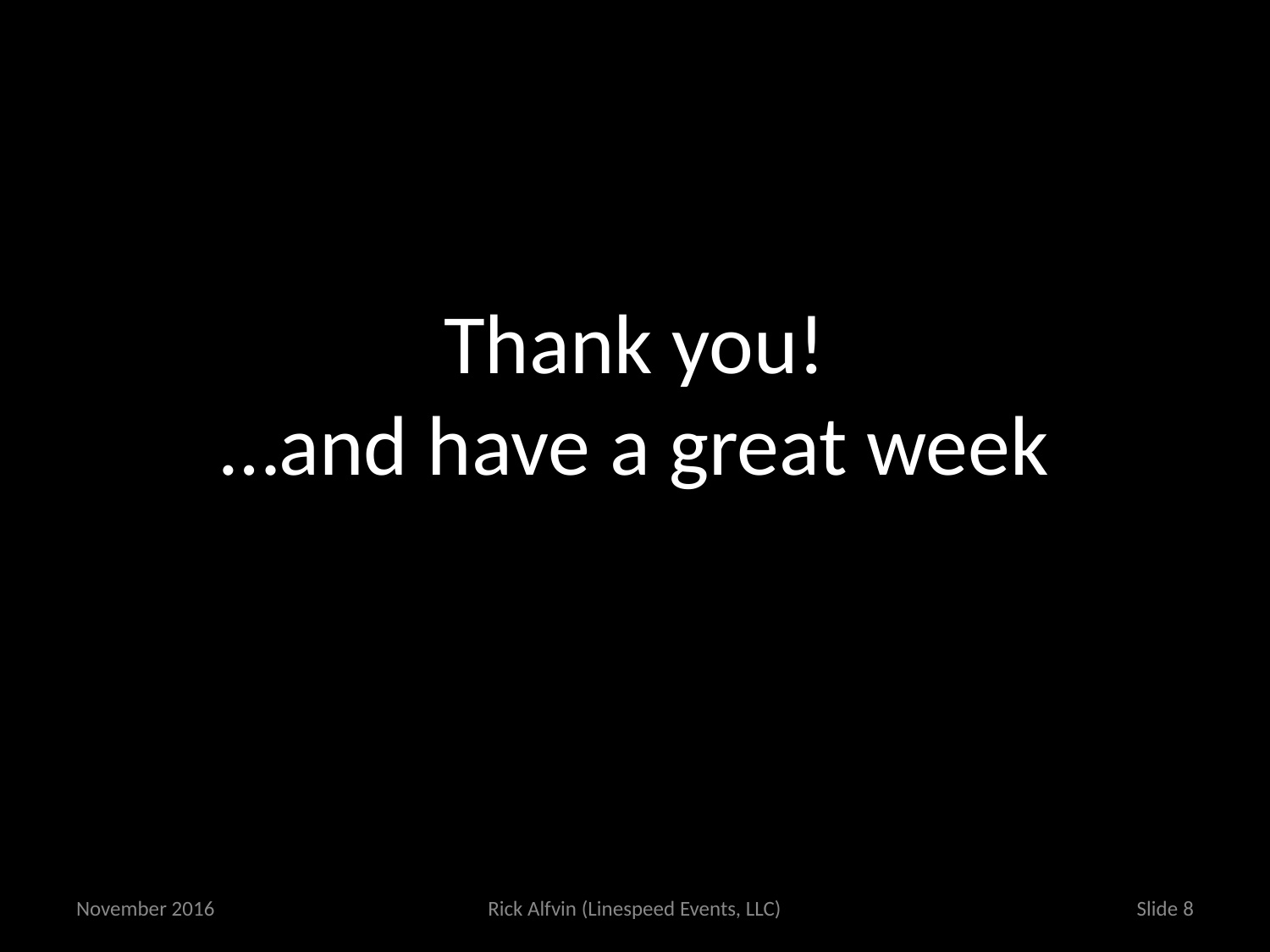

# Thank you! …and have a great week
November 2016
Rick Alfvin (Linespeed Events, LLC)
Slide 8